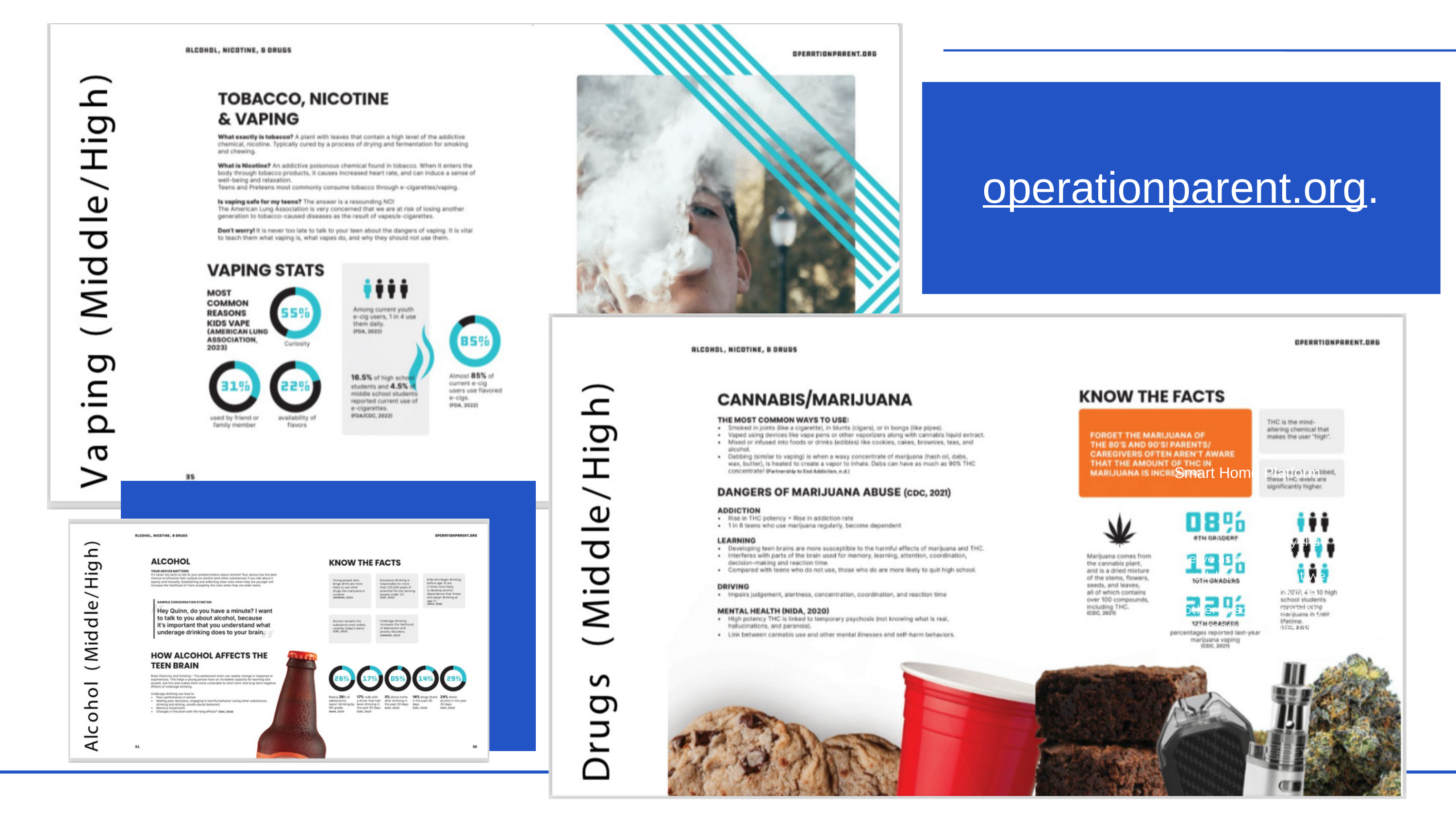

operationparent.org.

Smart Home Platform

The product category that
we serve as an alternative is
offered. However, what we
offer must relate to one
another in solving society
and market problems.